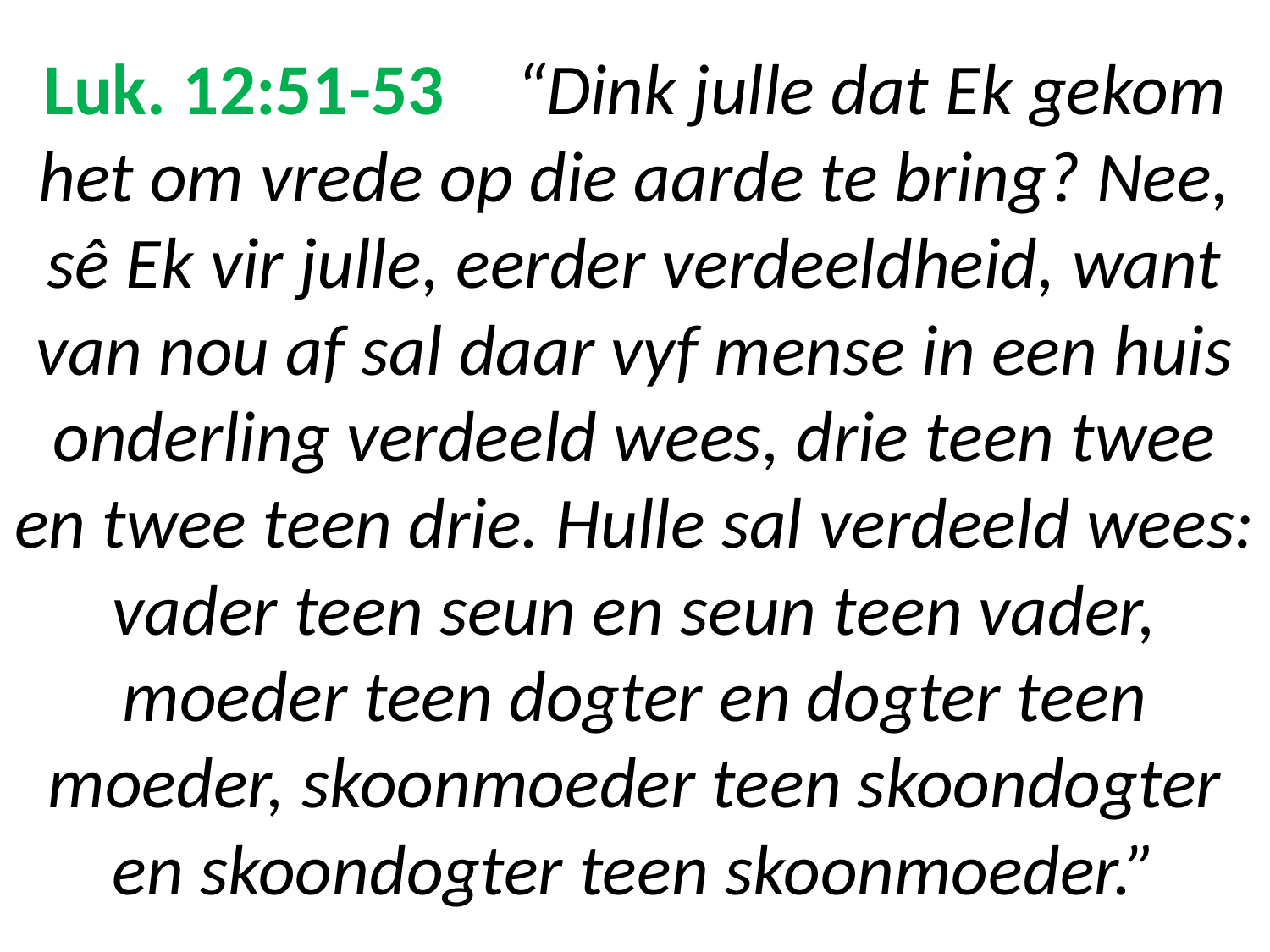

# Luk. 12:51-53	“Dink julle dat Ek gekom het om vrede op die aarde te bring? Nee, sê Ek vir julle, eerder verdeeldheid, want van nou af sal daar vyf mense in een huis onderling verdeeld wees, drie teen twee en twee teen drie. Hulle sal verdeeld wees: vader teen seun en seun teen vader, moeder teen dogter en dogter teen moeder, skoonmoeder teen skoondogter en skoondogter teen skoonmoeder.”